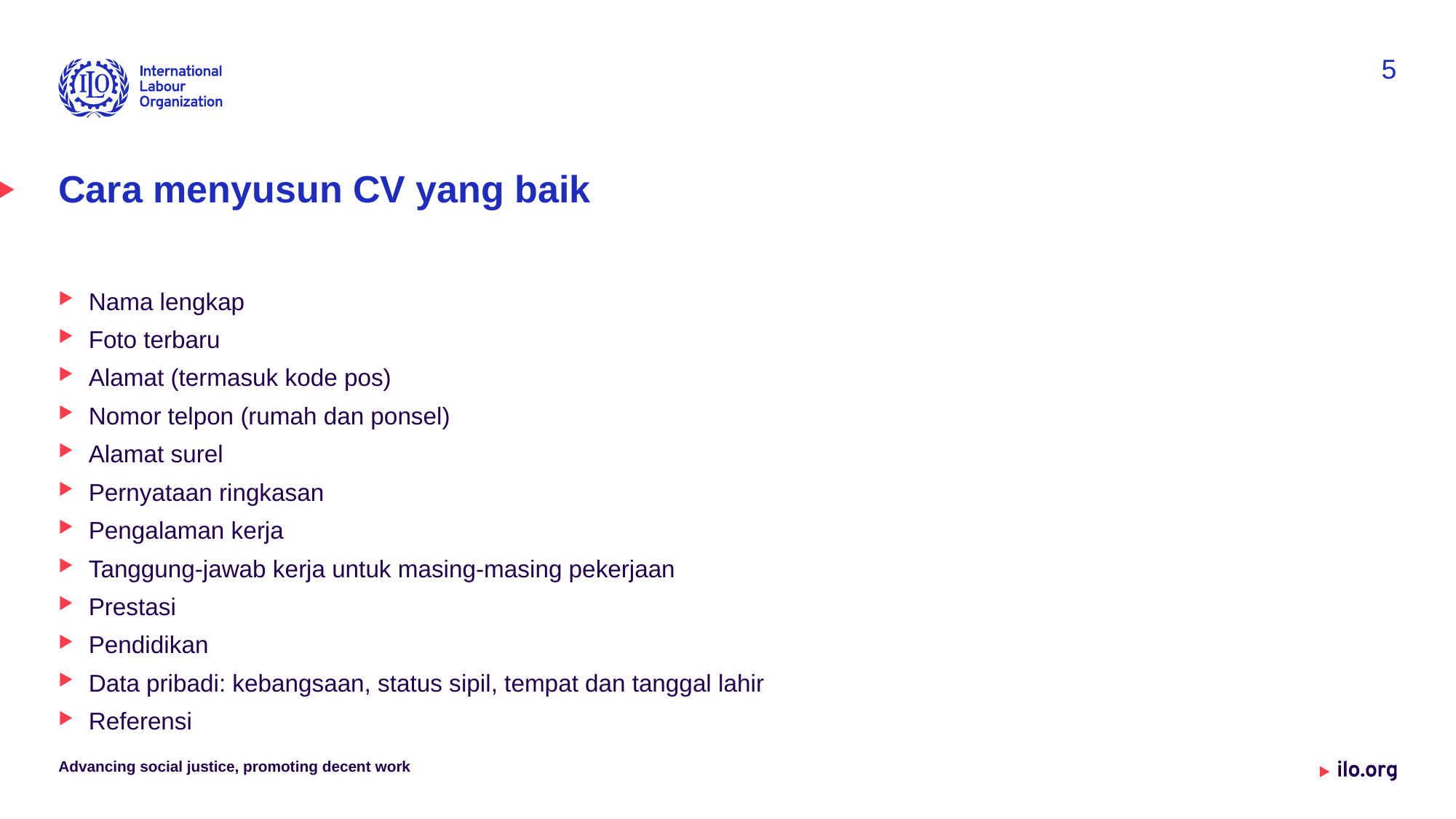

5
# Cara menyusun CV yang baik
Nama lengkap
Foto terbaru
Alamat (termasuk kode pos)
Nomor telpon (rumah dan ponsel)
Alamat surel
Pernyataan ringkasan
Pengalaman kerja
Tanggung-jawab kerja untuk masing-masing pekerjaan
Prestasi
Pendidikan
Data pribadi: kebangsaan, status sipil, tempat dan tanggal lahir
Referensi

Advancing social justice, promoting decent work
Date: Monday /01 / October / 2019